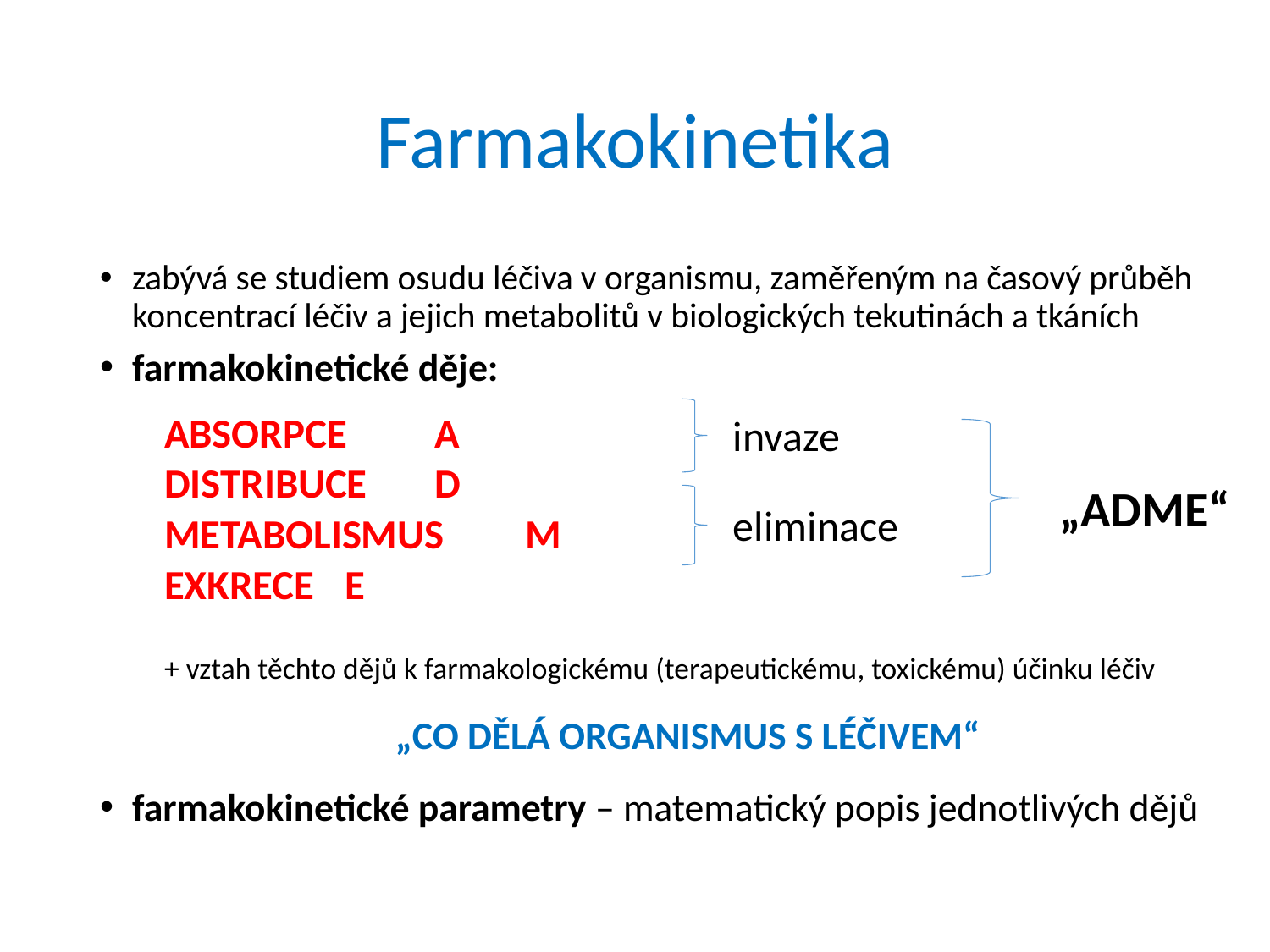

# Farmakokinetika
zabývá se studiem osudu léčiva v organismu, zaměřeným na časový průběh koncentrací léčiv a jejich metabolitů v biologických tekutinách a tkáních
farmakokinetické děje:
ABSORPCE			A
DISTRIBUCE		D
METABOLISMUS		M
EXKRECE			E

+ vztah těchto dějů k farmakologickému (terapeutickému, toxickému) účinku léčiv
„CO DĚLÁ ORGANISMUS S LÉČIVEM“
farmakokinetické parametry – matematický popis jednotlivých dějů

invaze

„ADME“

eliminace